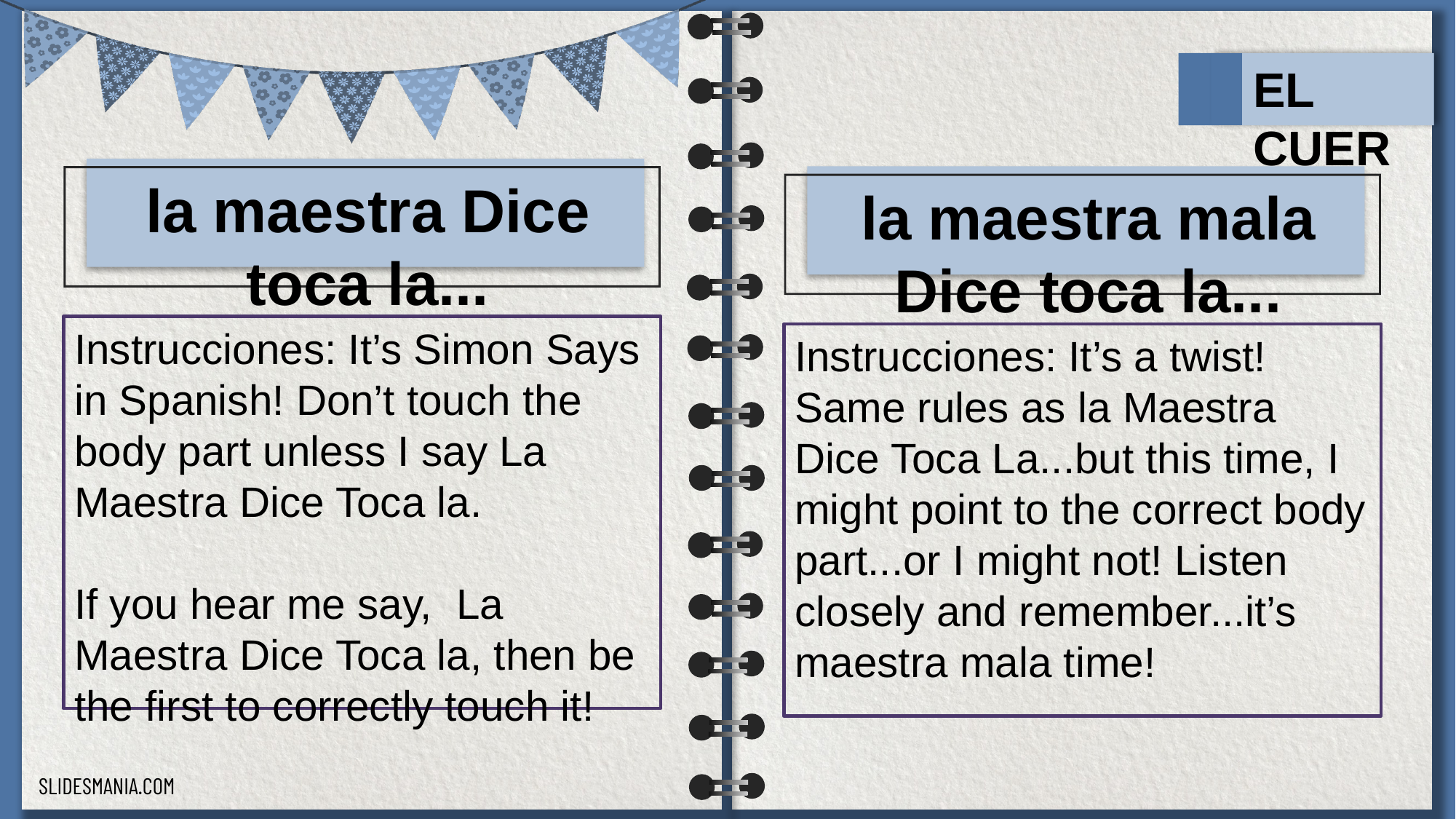

EL CUERPO

la maestra Dice toca la...

la maestra mala Dice toca la...
Instrucciones: It’s Simon Says in Spanish! Don’t touch the body part unless I say La Maestra Dice Toca la.

If you hear me say,  La Maestra Dice Toca la, then be the first to correctly touch it!
Instrucciones: It’s a twist! Same rules as la Maestra Dice Toca La...but this time, I might point to the correct body part...or I might not! Listen closely and remember...it’s maestra mala time!